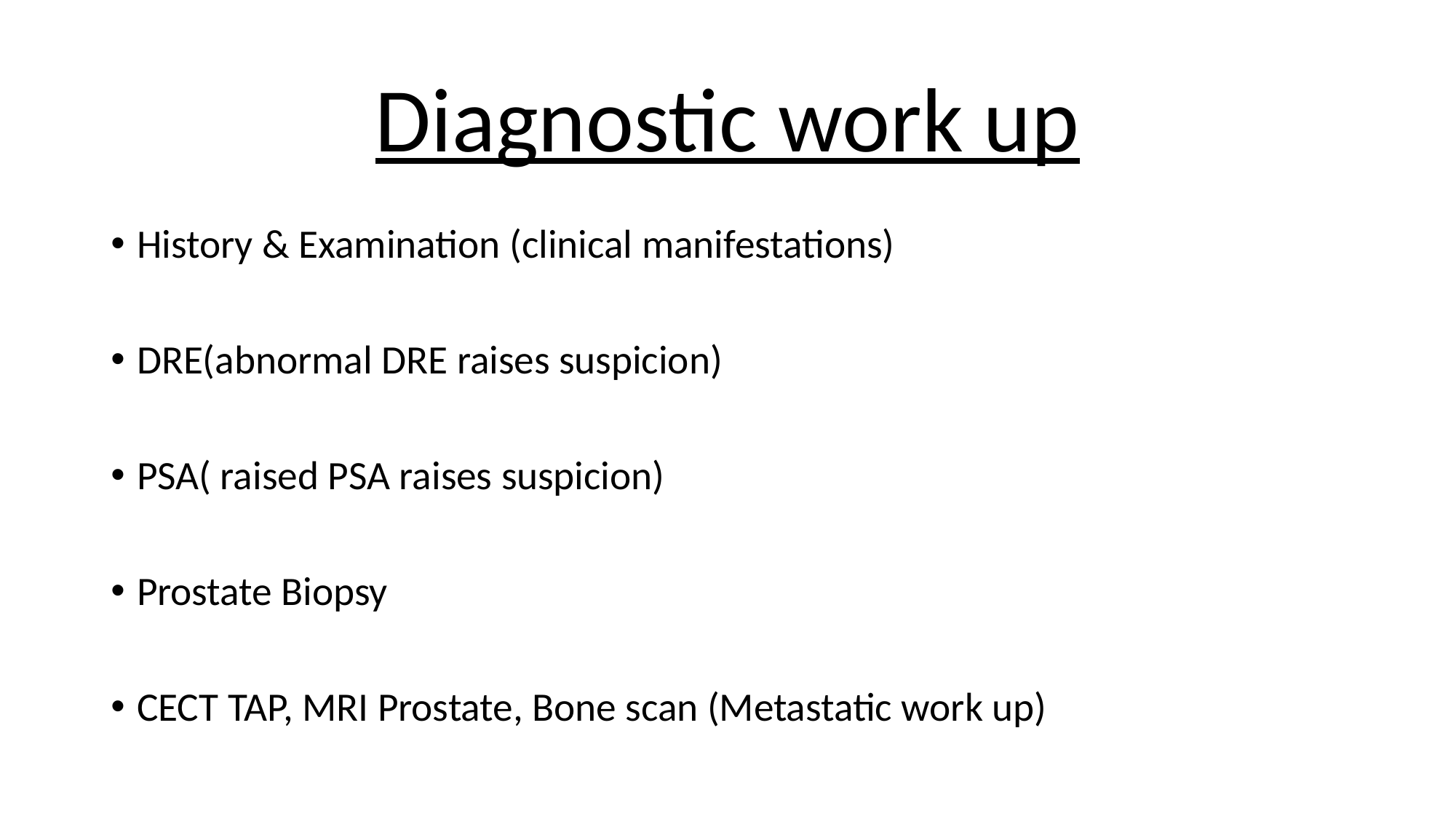

# Diagnostic work up
History & Examination (clinical manifestations)

DRE(abnormal DRE raises suspicion)

PSA( raised PSA raises suspicion)

Prostate Biopsy

CECT TAP, MRI Prostate, Bone scan (Metastatic work up)